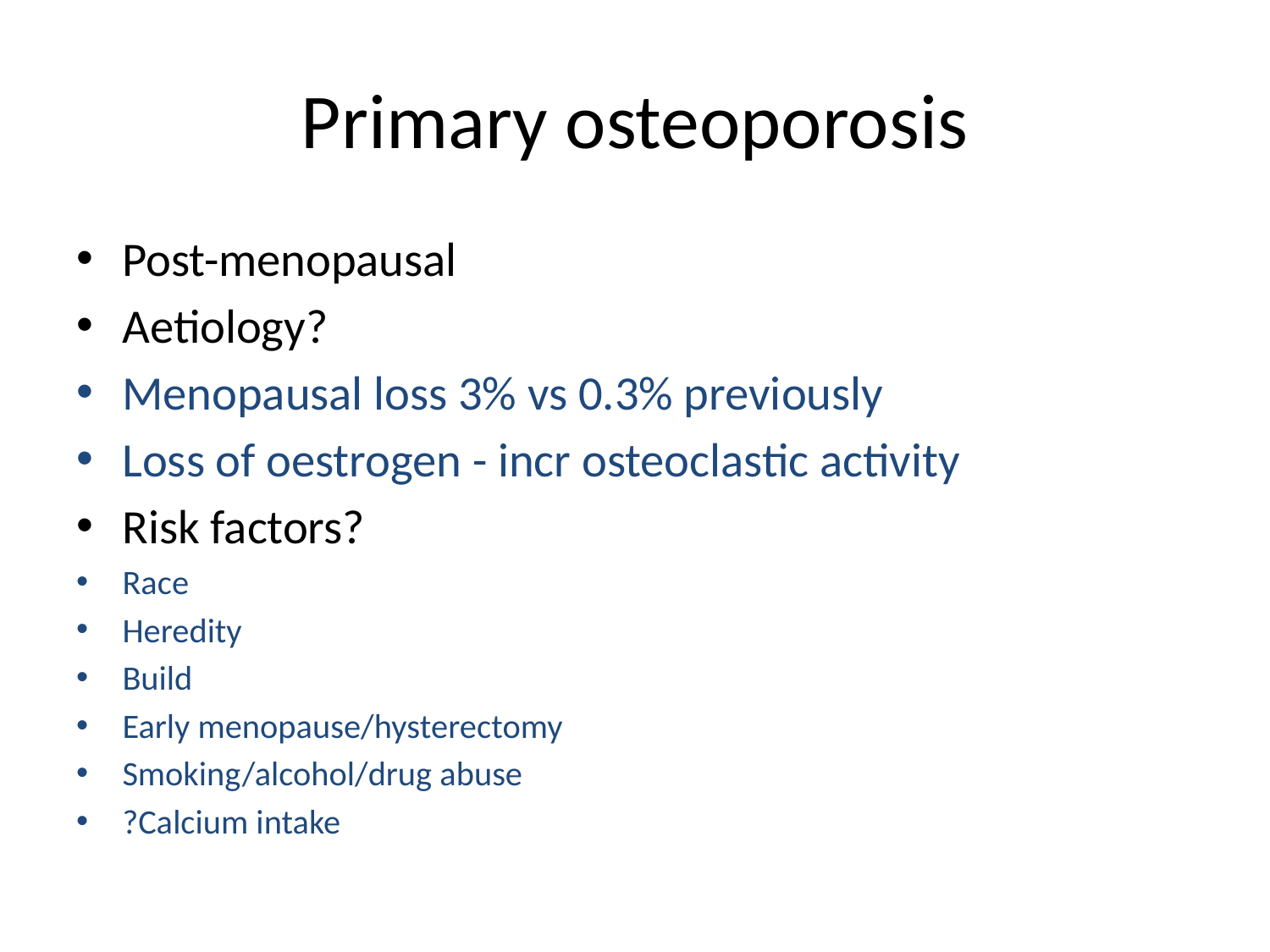

# Primary osteoporosis
Post-menopausal
Aetiology?
Menopausal loss 3% vs 0.3% previously
Loss of oestrogen - incr osteoclastic activity
Risk factors?
Race
Heredity
Build
Early menopause/hysterectomy
Smoking/alcohol/drug abuse
?Calcium intake